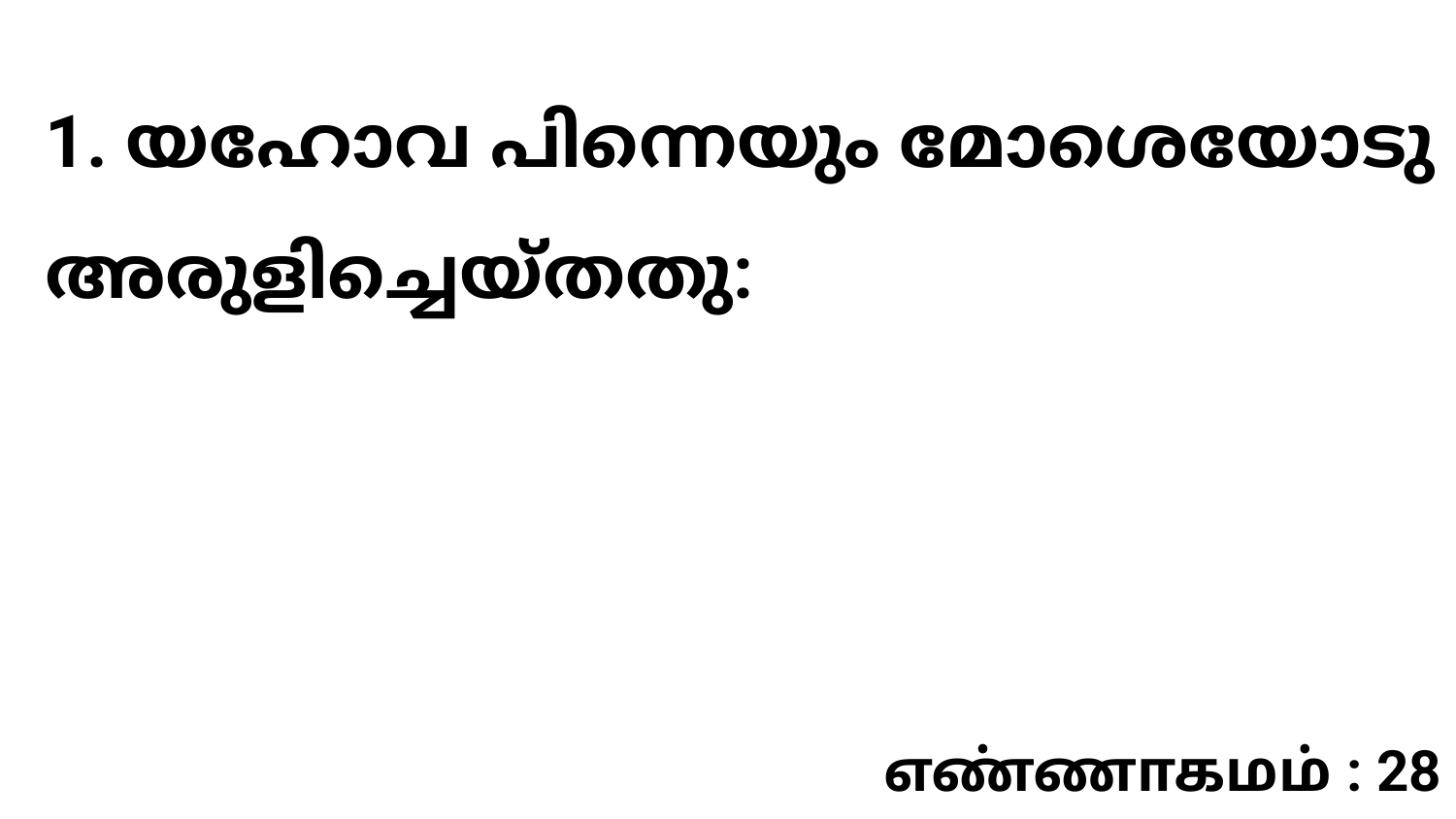

1. യഹോവ പിന്നെയും മോശെയോടു അരുളിച്ചെയ്തതു:
எண்ணாகமம் : 28